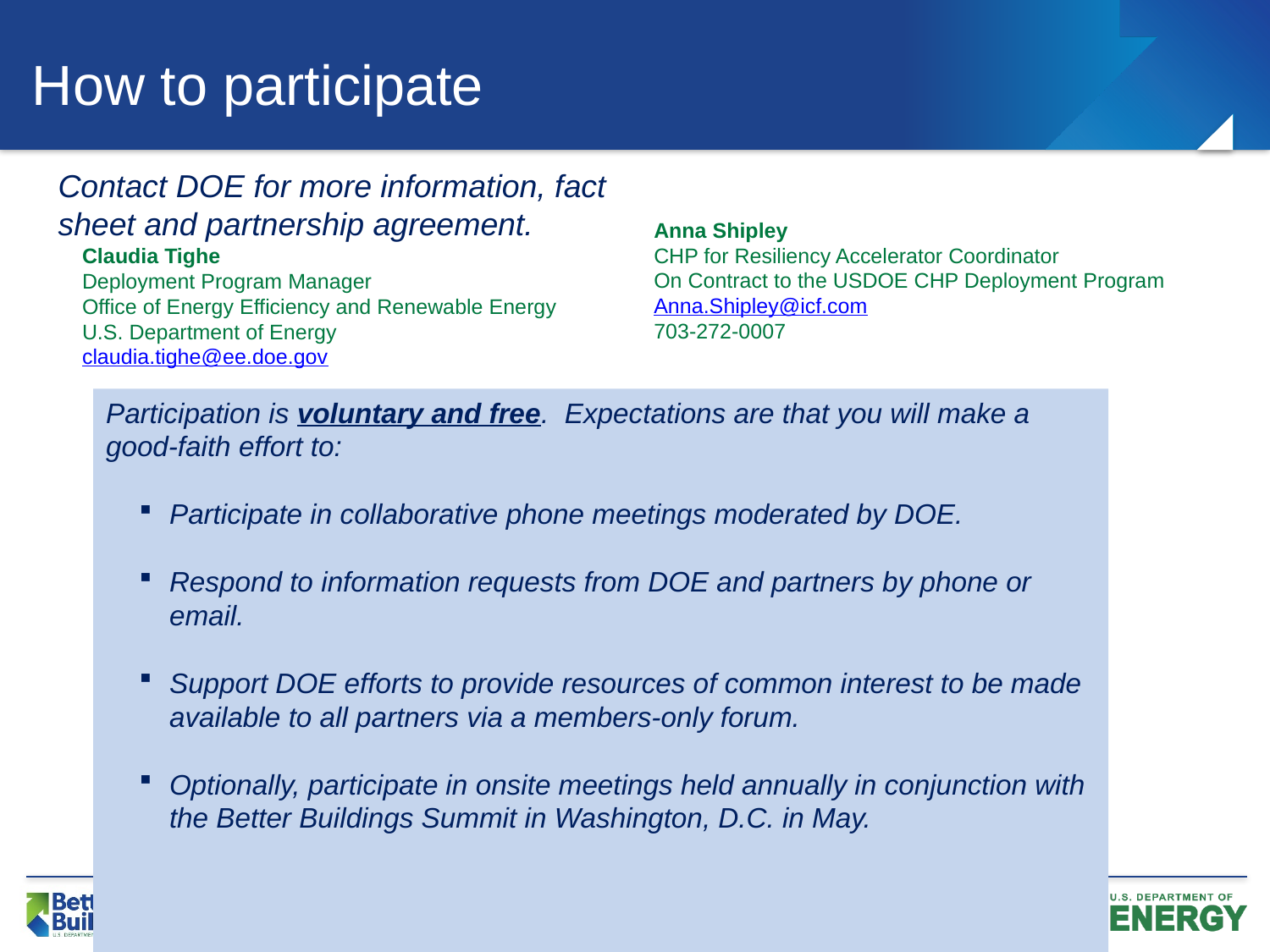

How to participate
#
Contact DOE for more information, fact sheet and partnership agreement.
Claudia Tighe
Deployment Program Manager
Office of Energy Efficiency and Renewable Energy
U.S. Department of Energy
claudia.tighe@ee.doe.gov

Anna Shipley
CHP for Resiliency Accelerator Coordinator
On Contract to the USDOE CHP Deployment Program
Anna.Shipley@icf.com
703-272-0007

Participation is voluntary and free.  Expectations are that you will make a good-faith effort to:

Participate in collaborative phone meetings moderated by DOE.

Respond to information requests from DOE and partners by phone or email.

Support DOE efforts to provide resources of common interest to be made available to all partners via a members-only forum.

Optionally, participate in onsite meetings held annually in conjunction with the Better Buildings Summit in Washington, D.C. in May.